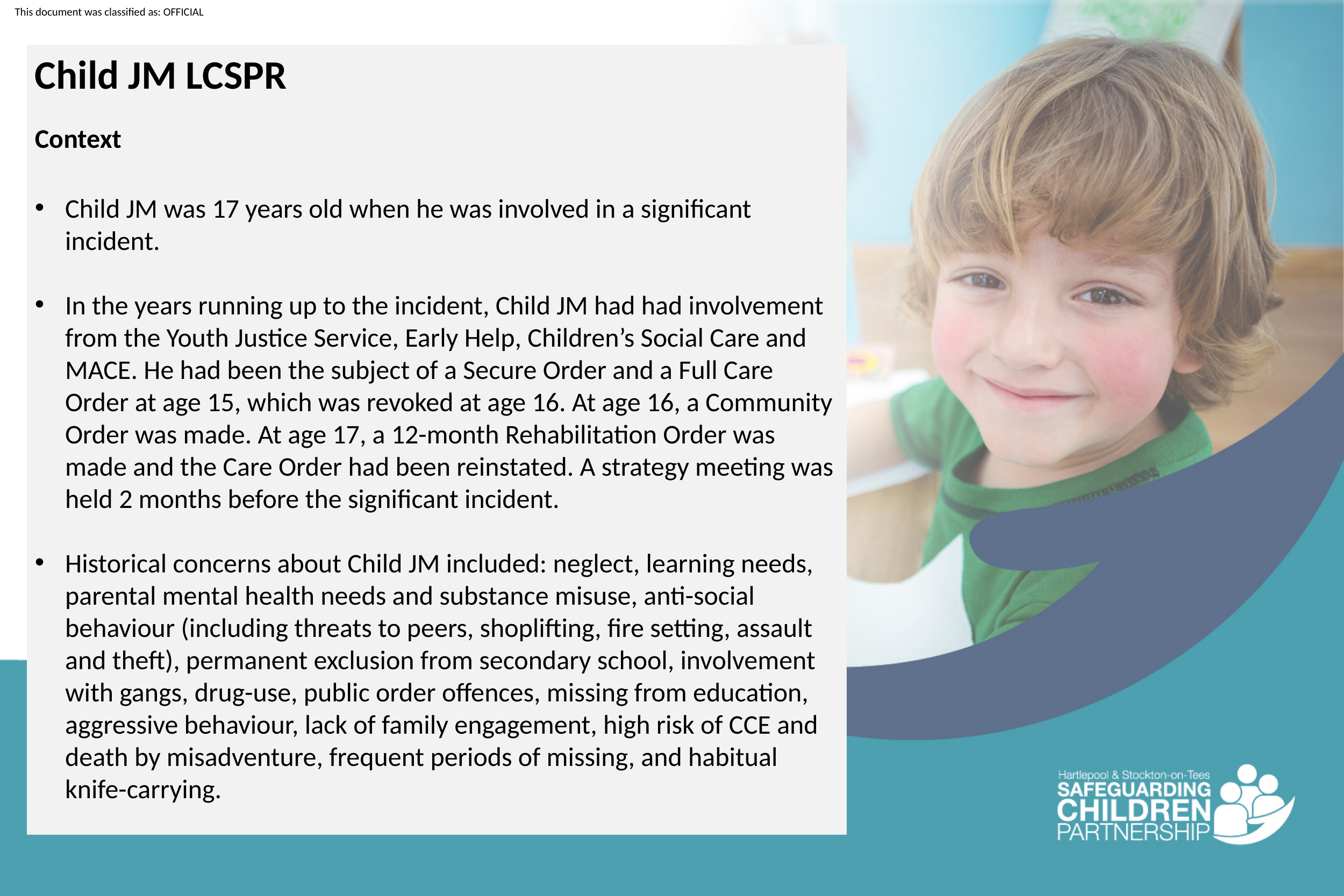

Child JM LCSPR

Context

Child JM was 17 years old when he was involved in a significant incident.

In the years running up to the incident, Child JM had had involvement from the Youth Justice Service, Early Help, Children’s Social Care and MACE. He had been the subject of a Secure Order and a Full Care Order at age 15, which was revoked at age 16. At age 16, a Community Order was made. At age 17, a 12-month Rehabilitation Order was made and the Care Order had been reinstated. A strategy meeting was held 2 months before the significant incident.

Historical concerns about Child JM included: neglect, learning needs, parental mental health needs and substance misuse, anti-social behaviour (including threats to peers, shoplifting, fire setting, assault and theft), permanent exclusion from secondary school, involvement with gangs, drug-use, public order offences, missing from education, aggressive behaviour, lack of family engagement, high risk of CCE and death by misadventure, frequent periods of missing, and habitual knife-carrying.